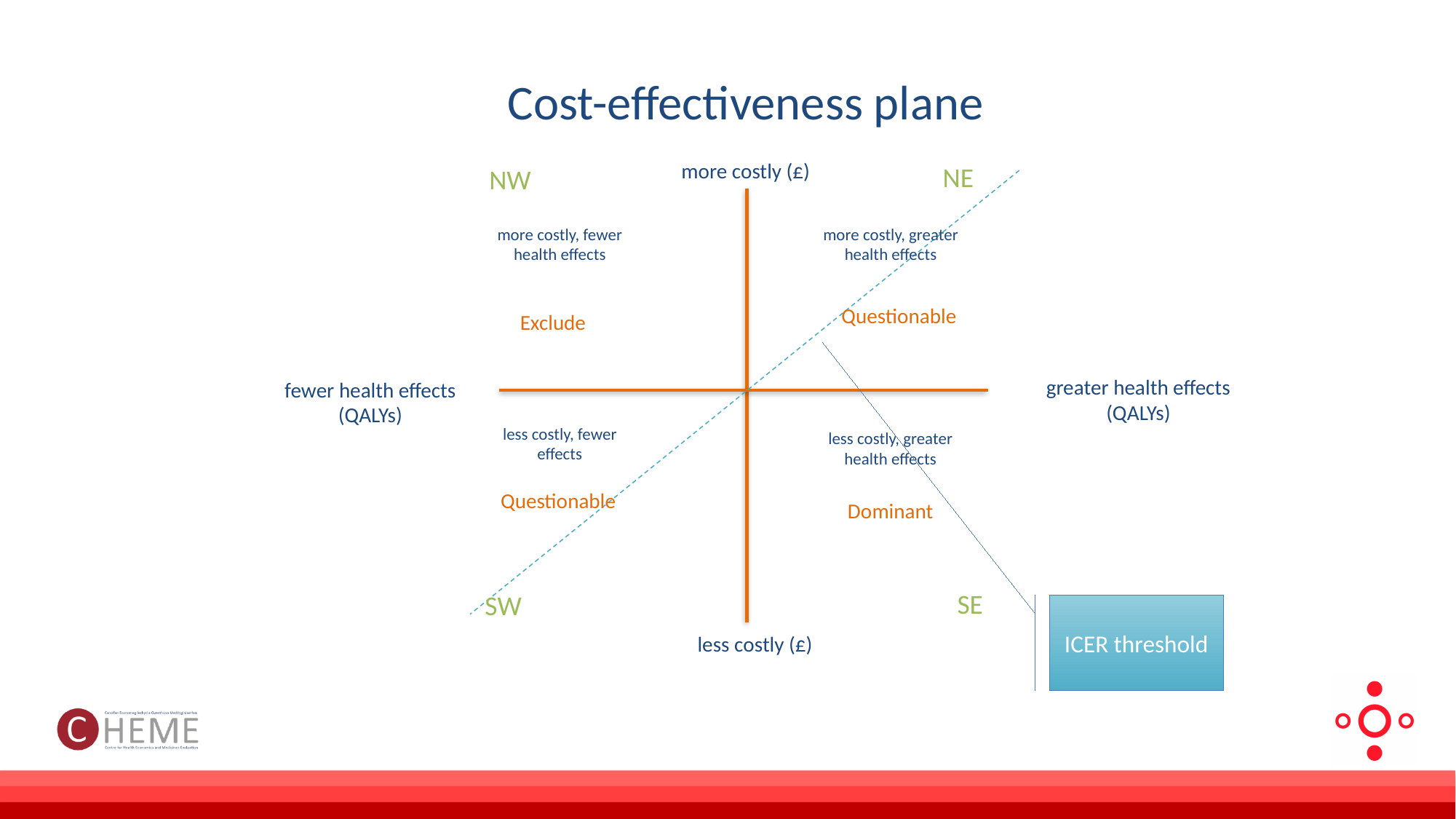

# Cost-effectiveness plane
more costly (£)
NE
NW
more costly, fewer health effects
more costly, greater health effects
Questionable
Exclude
greater health effects (QALYs)
fewer health effects (QALYs)
less costly, fewer effects
less costly, greater health effects
Questionable
Dominant
SE
SW
ICER threshold
less costly (£)